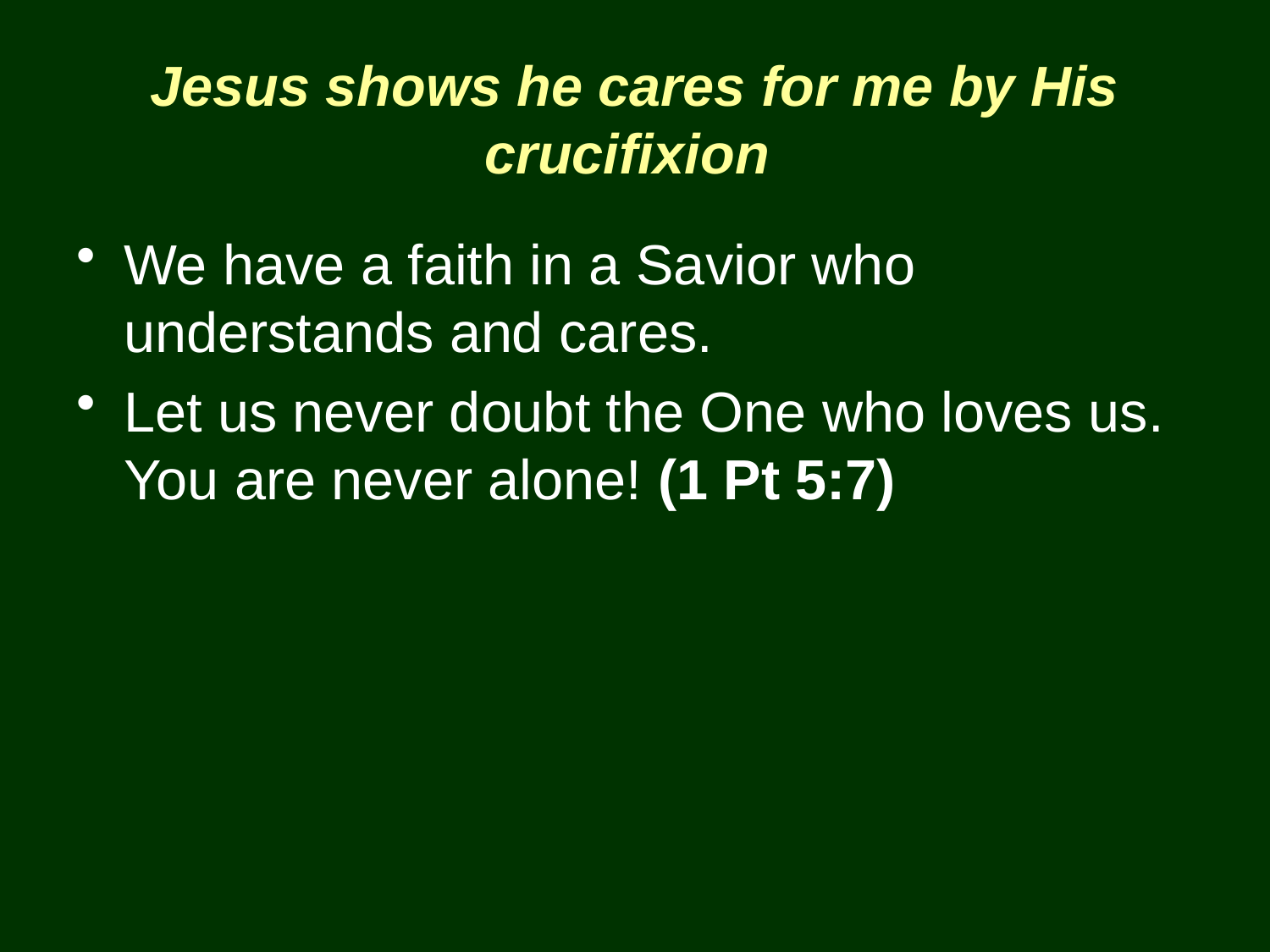

# Jesus shows he cares for me by His crucifixion
We have a faith in a Savior who understands and cares.
Let us never doubt the One who loves us. You are never alone! (1 Pt 5:7)